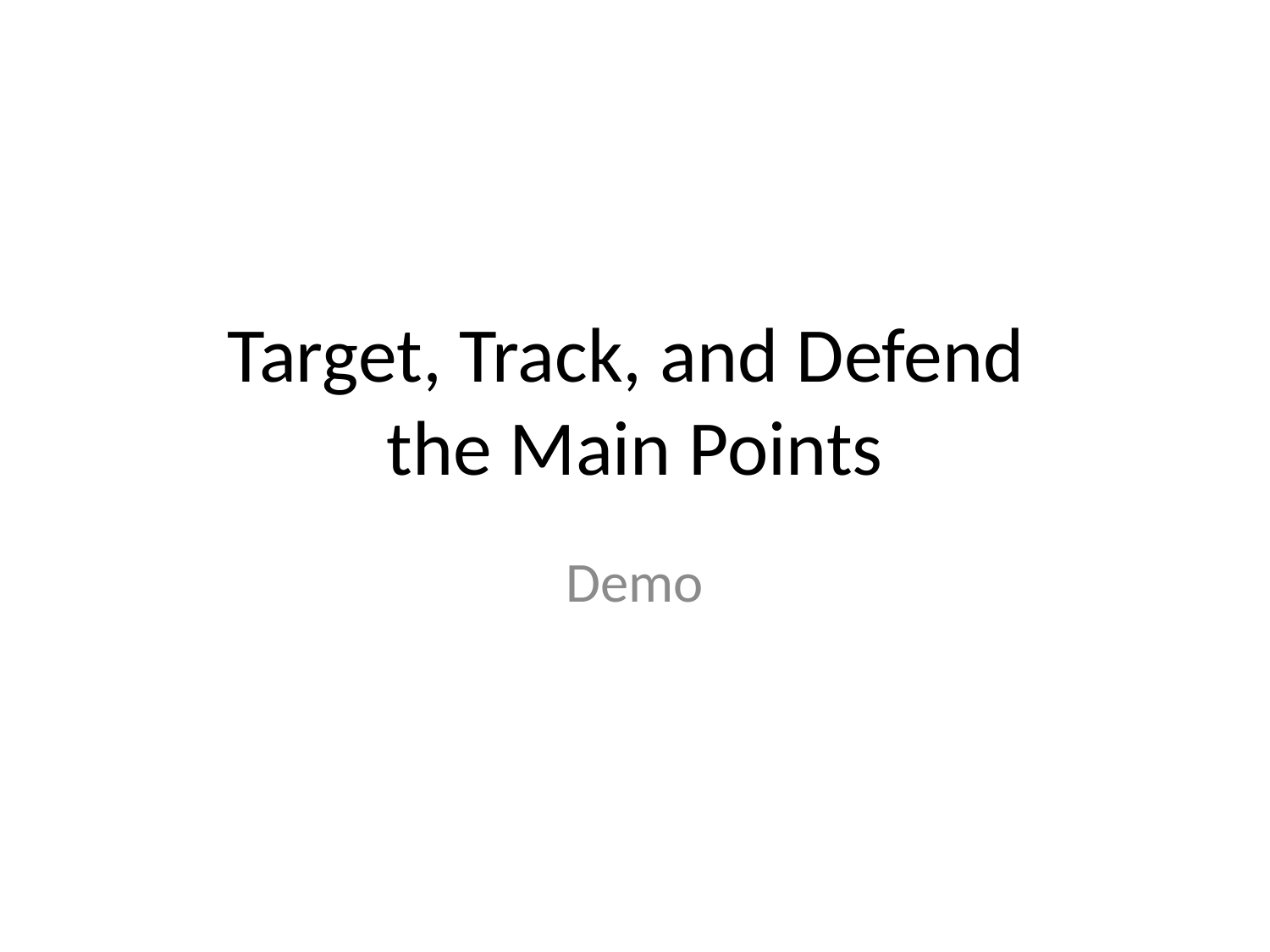

# Target, Track, and Defend the Main Points
Demo